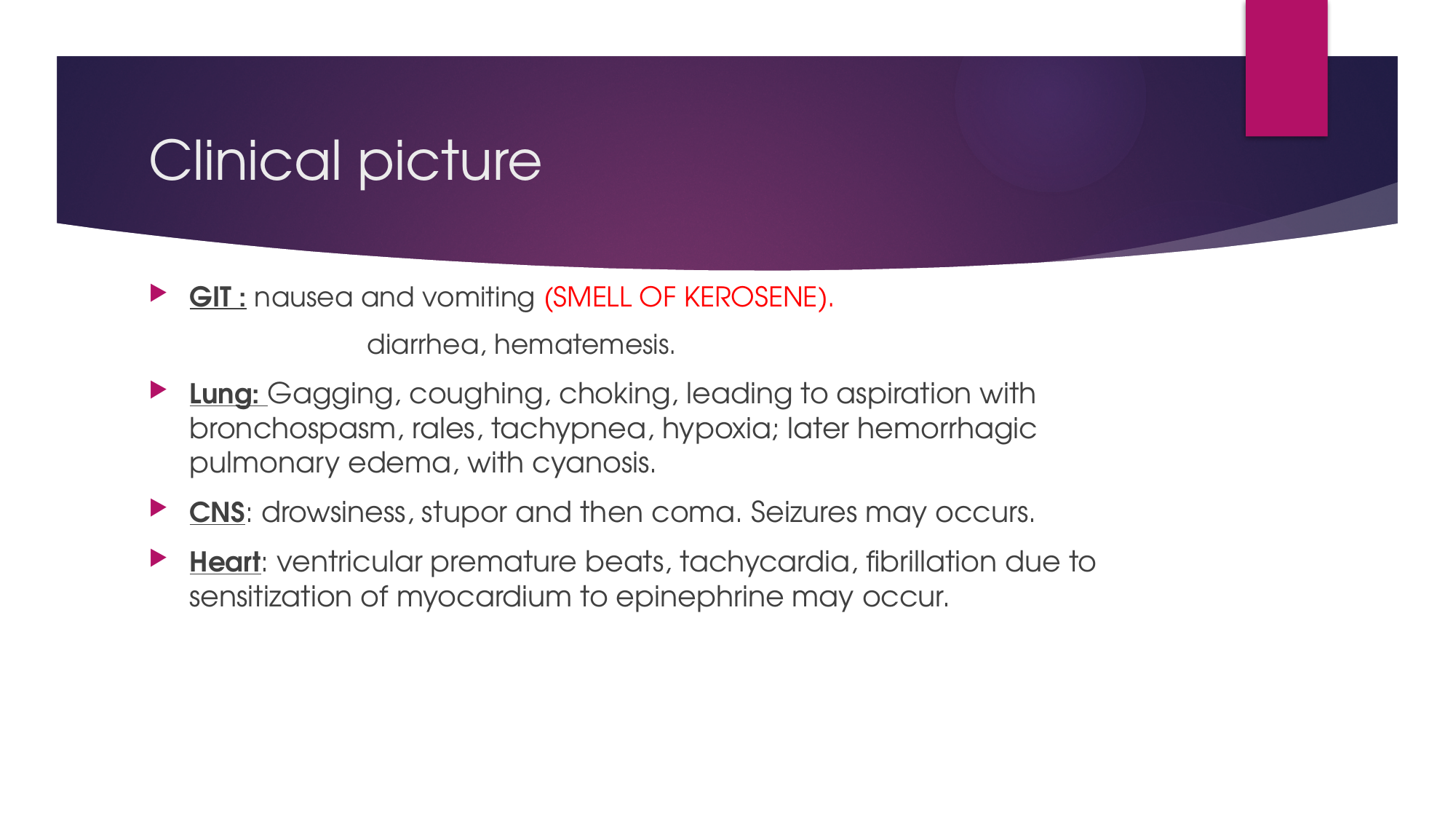

# Clinical picture
GIT : nausea and vomiting (SMELL OF KEROSENE).
		diarrhea, hematemesis.
Lung: Gagging, coughing, choking, leading to aspiration with bronchospasm, rales, tachypnea, hypoxia; later hemorrhagic pulmonary edema, with cyanosis.
CNS: drowsiness, stupor and then coma. Seizures may occurs.
Heart: ventricular premature beats, tachycardia, fibrillation due to sensitization of myocardium to epinephrine may occur.